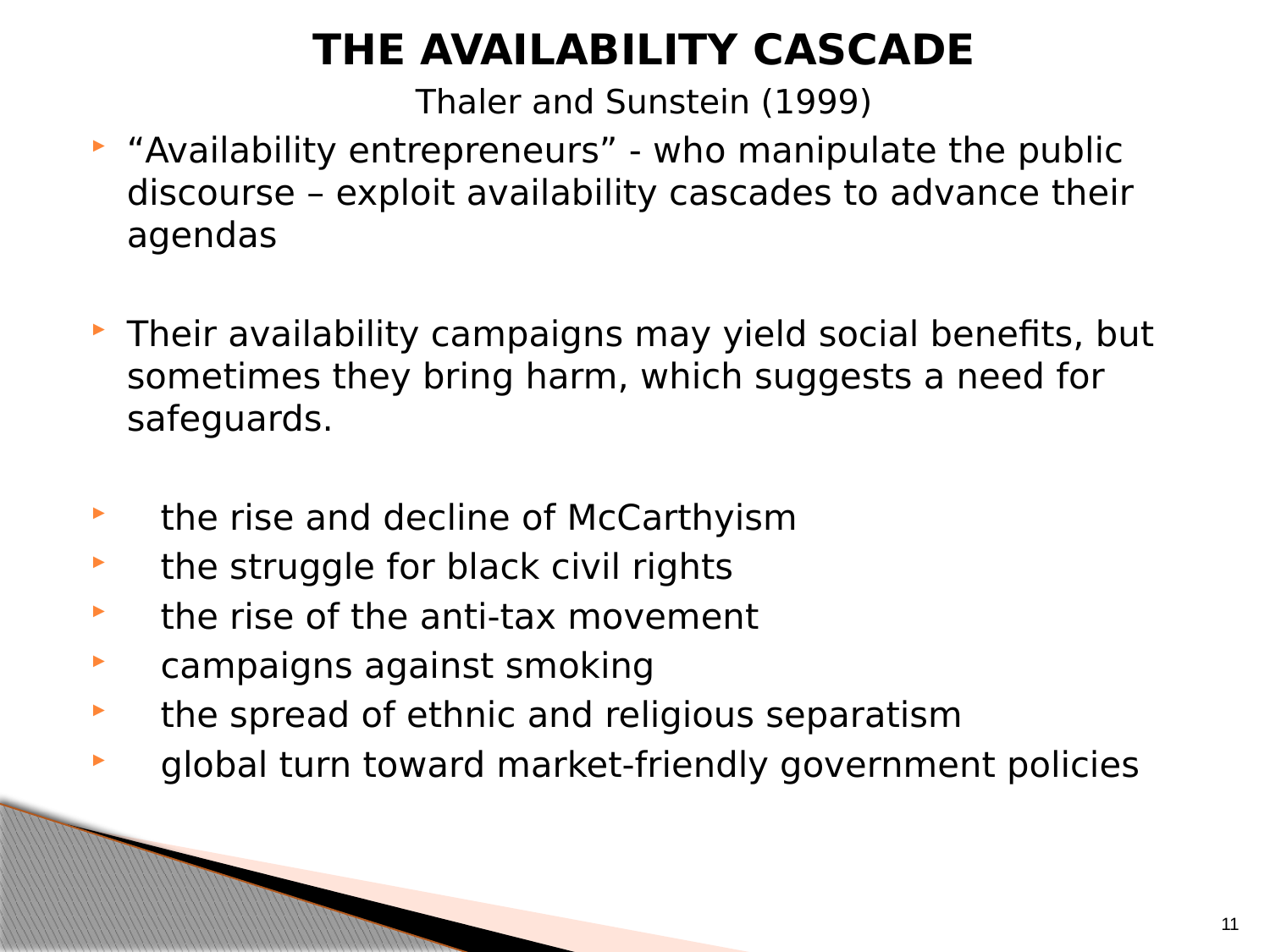

The Availability cascade
Thaler and Sunstein (1999)
“Availability entrepreneurs” - who manipulate the public discourse – exploit availability cascades to advance their agendas

Their availability campaigns may yield social benefits, but sometimes they bring harm, which suggests a need for safeguards.

   the rise and decline of McCarthyism
   the struggle for black civil rights
   the rise of the anti-tax movement
   campaigns against smoking
   the spread of ethnic and religious separatism
   global turn toward market-friendly government policies

11